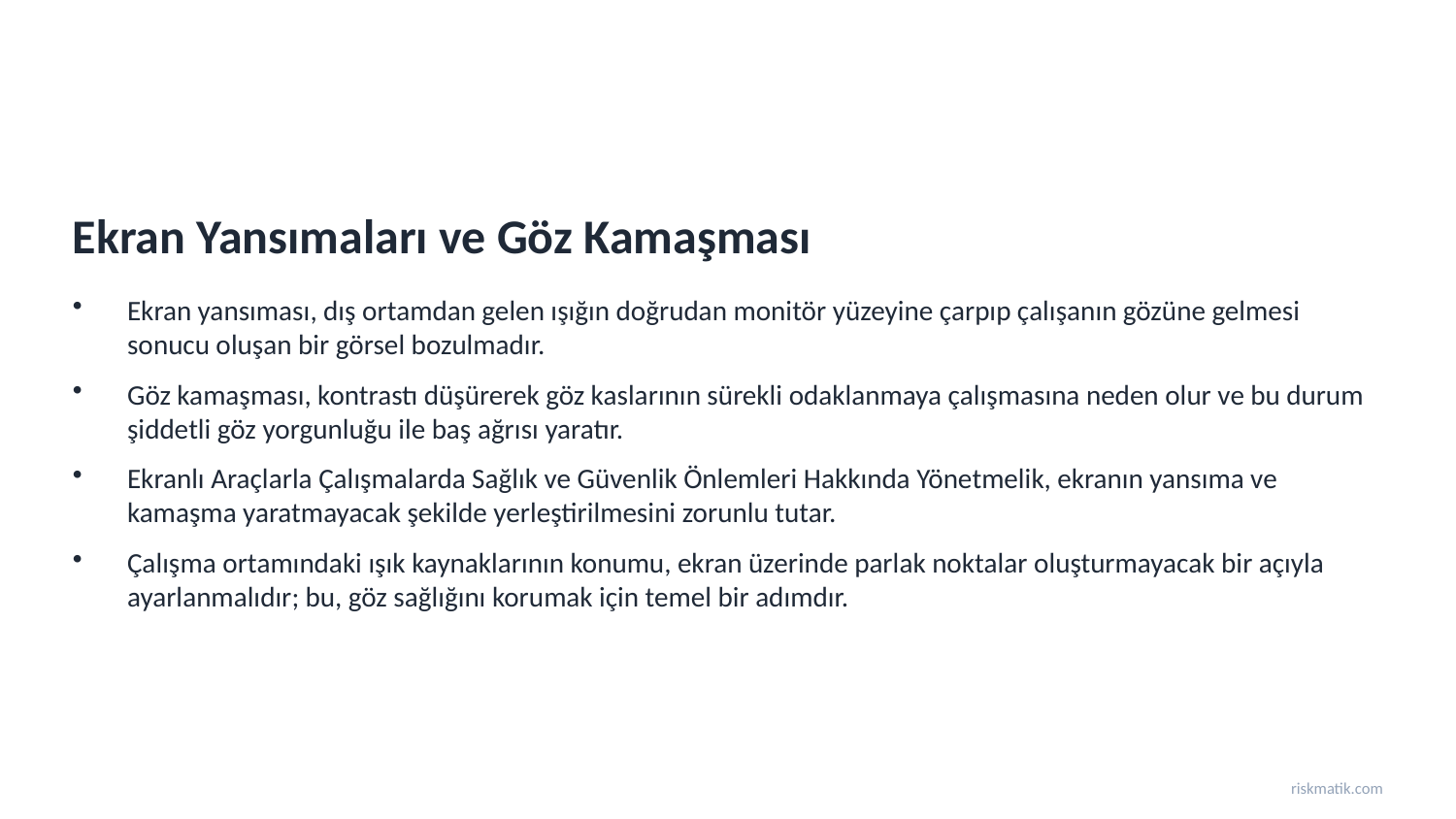

Ekran Yansımaları ve Göz Kamaşması
Ekran yansıması, dış ortamdan gelen ışığın doğrudan monitör yüzeyine çarpıp çalışanın gözüne gelmesi sonucu oluşan bir görsel bozulmadır.
Göz kamaşması, kontrastı düşürerek göz kaslarının sürekli odaklanmaya çalışmasına neden olur ve bu durum şiddetli göz yorgunluğu ile baş ağrısı yaratır.
Ekranlı Araçlarla Çalışmalarda Sağlık ve Güvenlik Önlemleri Hakkında Yönetmelik, ekranın yansıma ve kamaşma yaratmayacak şekilde yerleştirilmesini zorunlu tutar.
Çalışma ortamındaki ışık kaynaklarının konumu, ekran üzerinde parlak noktalar oluşturmayacak bir açıyla ayarlanmalıdır; bu, göz sağlığını korumak için temel bir adımdır.
riskmatik.com